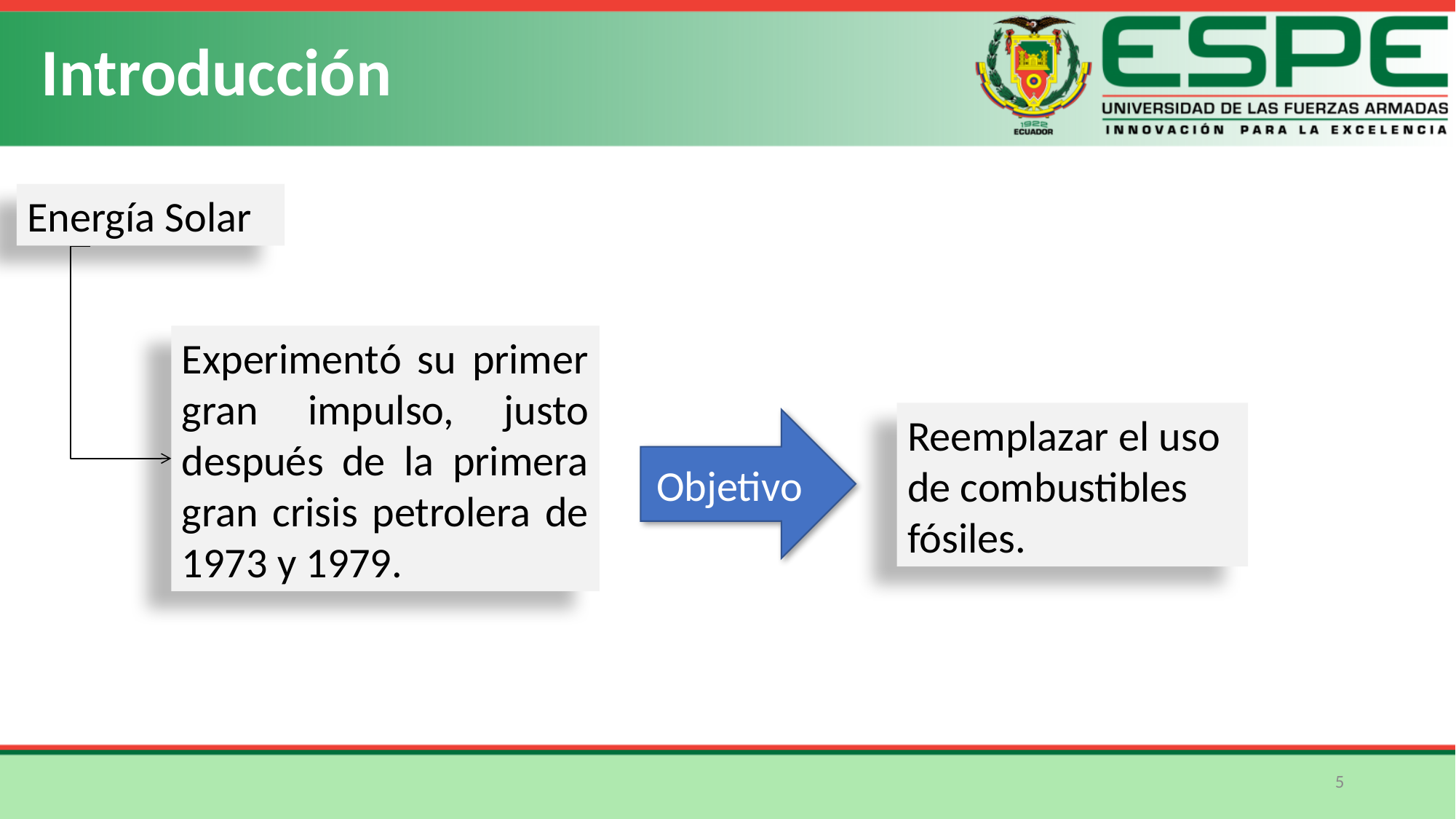

# Introducción
Energía Solar
Experimentó su primer gran impulso, justo después de la primera gran crisis petrolera de 1973 y 1979.
Reemplazar el uso
de combustibles fósiles.
Objetivo
5